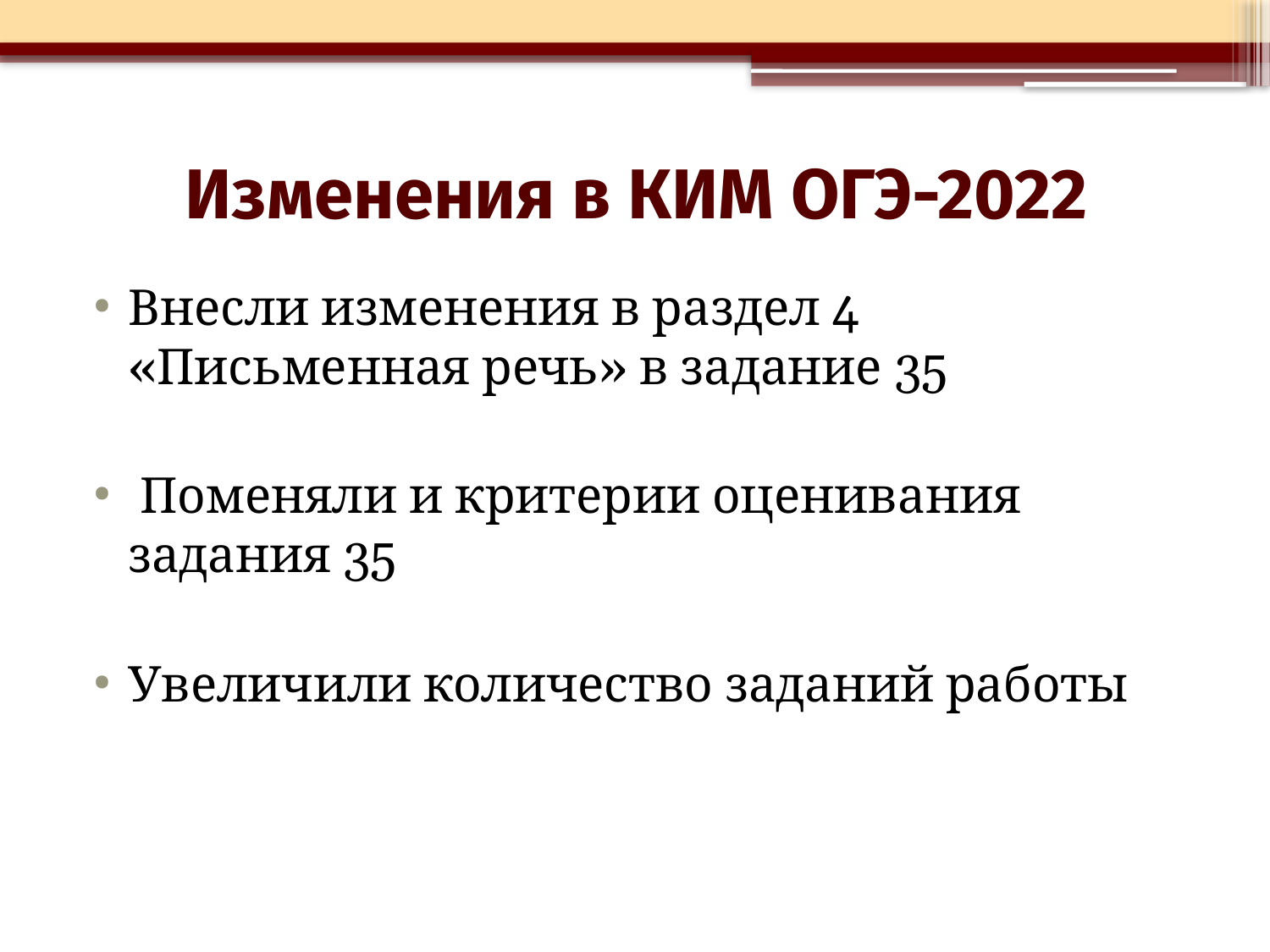

# Изменения в КИМ ОГЭ-2022
Внесли изменения в раздел 4 «Письменная речь» в задание 35

 Поменяли и критерии оценивания задания 35

Увеличили количество заданий работы